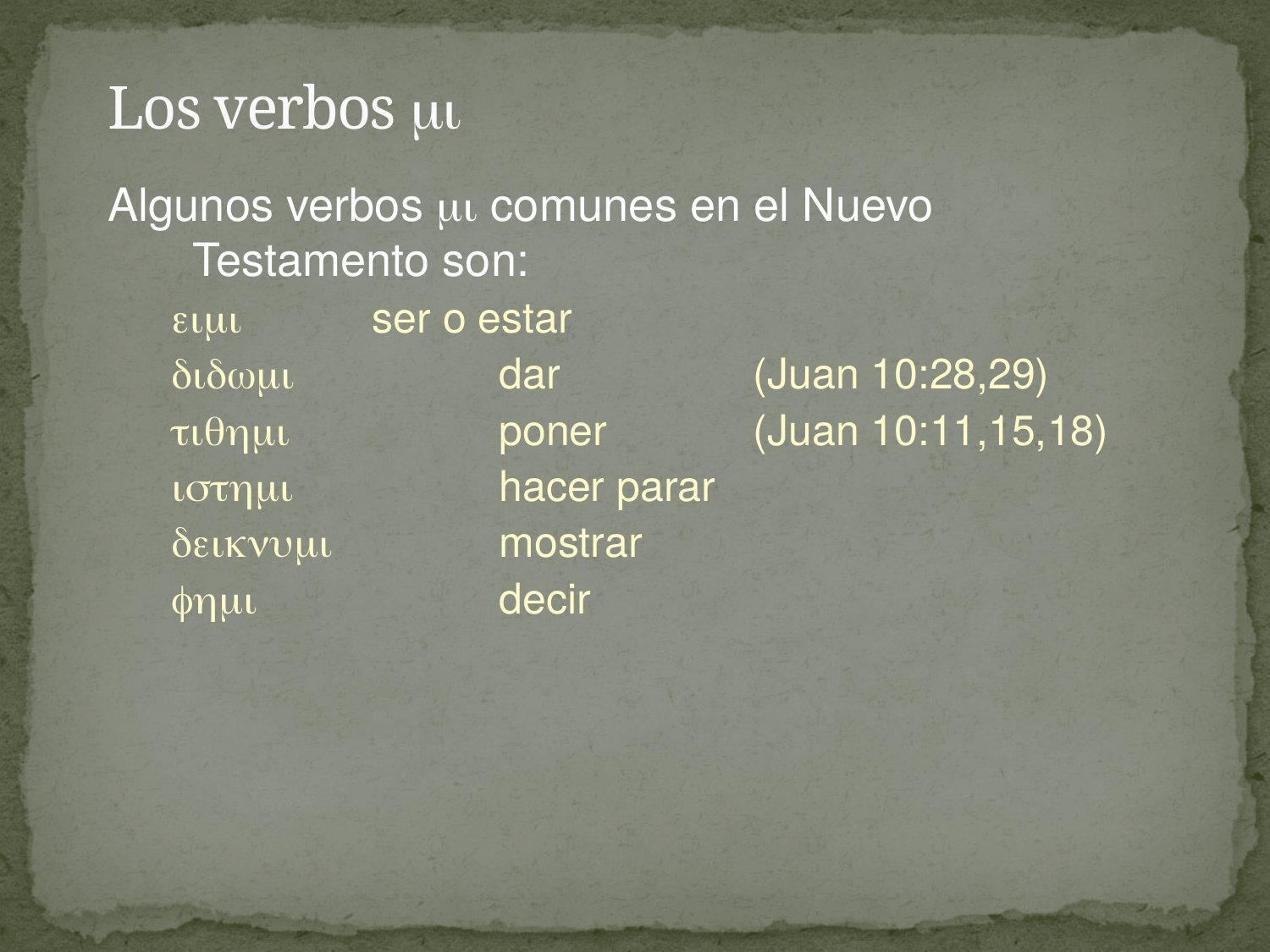

# Los verbos μι
Algunos verbos μι comunes en el Nuevo Testamento son:
ειμι		ser o estar
διδωμι		dar		(Juan 10:28,29)
τιθημι 		poner		(Juan 10:11,15,18)
ιστημι 		hacer parar
δεικνυμι		mostrar
φημι		decir